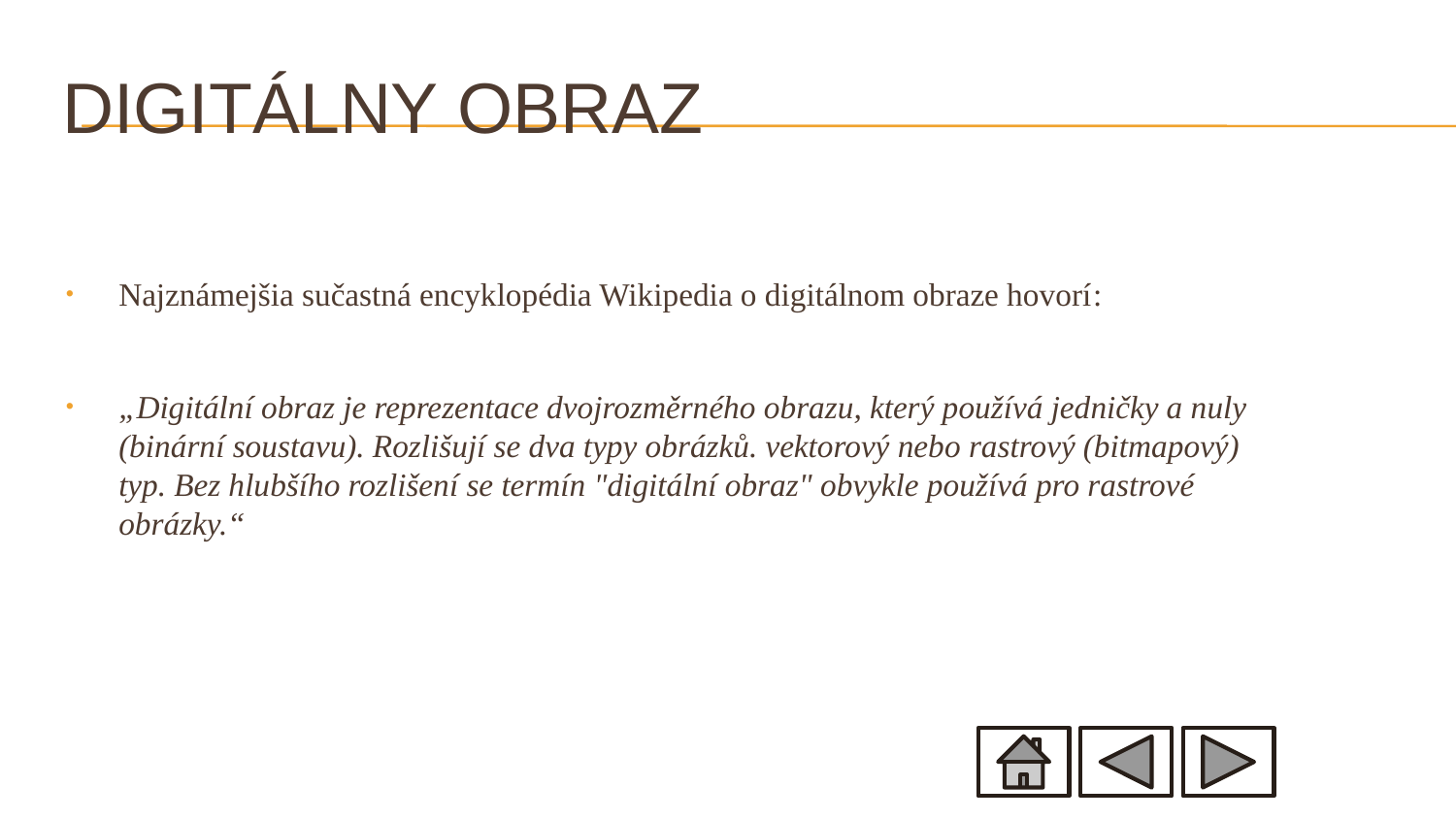

# DIGITÁLNY OBRAZ
Najznámejšia sučastná encyklopédia Wikipedia o digitálnom obraze hovorí:

„Digitální obraz je reprezentace dvojrozměrného obrazu, který používá jedničky a nuly (binární soustavu). Rozlišují se dva typy obrázků. vektorový nebo rastrový (bitmapový) typ. Bez hlubšího rozlišení se termín "digitální obraz" obvykle používá pro rastrové obrázky.“